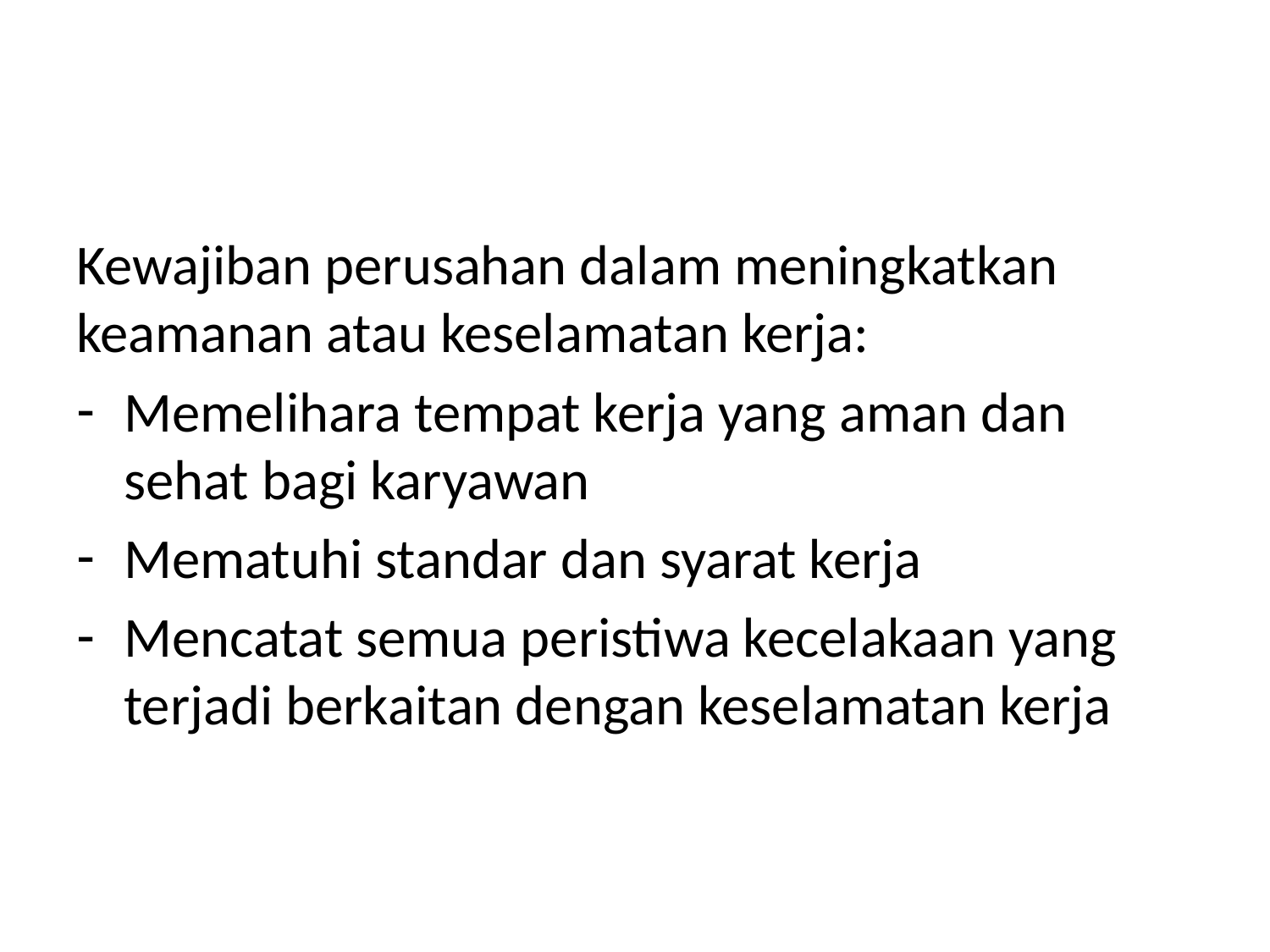

#
Kewajiban perusahan dalam meningkatkan keamanan atau keselamatan kerja:
Memelihara tempat kerja yang aman dan sehat bagi karyawan
Mematuhi standar dan syarat kerja
Mencatat semua peristiwa kecelakaan yang terjadi berkaitan dengan keselamatan kerja